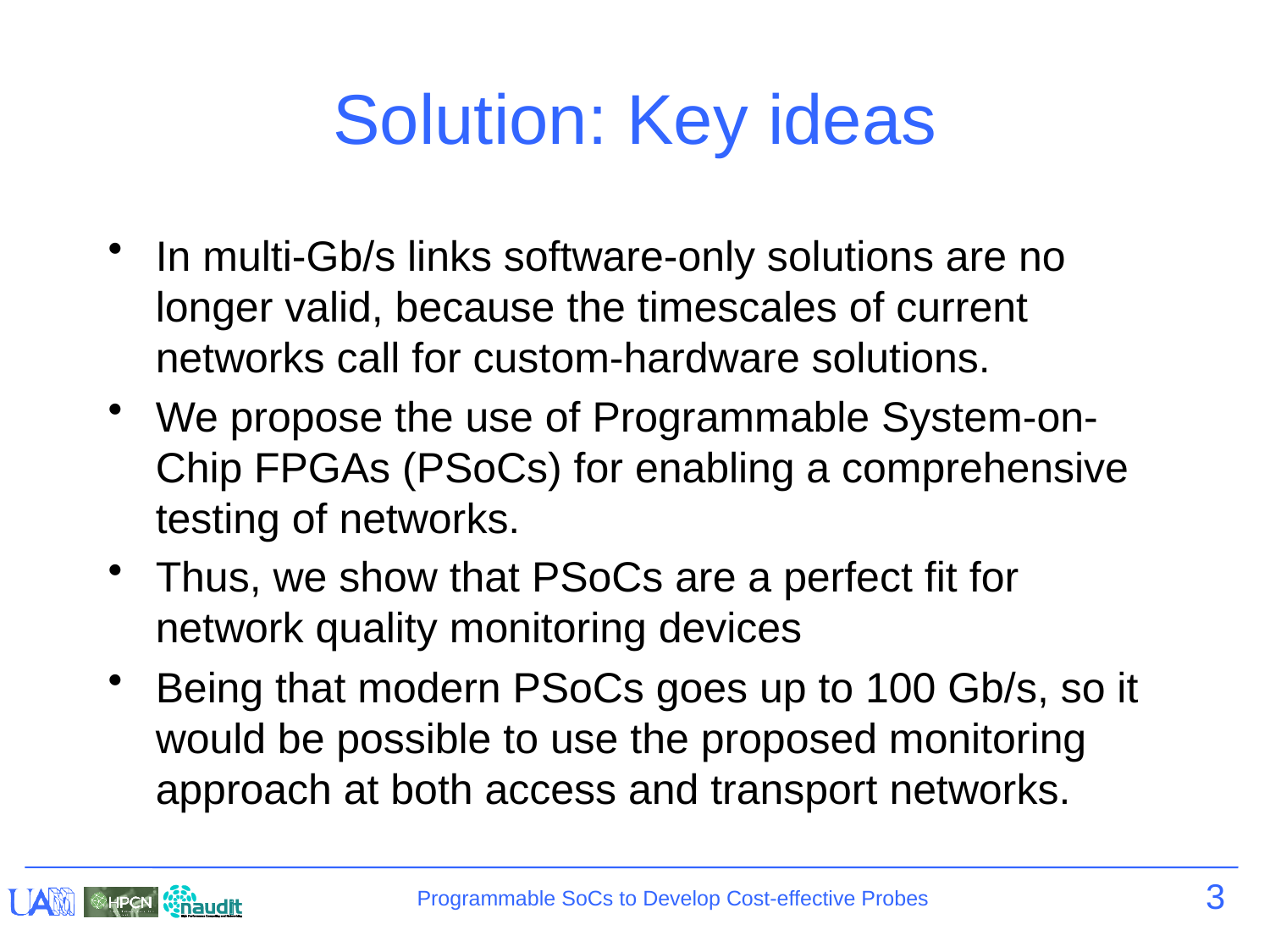

# Solution: Key ideas
In multi-Gb/s links software-only solutions are no longer valid, because the timescales of current networks call for custom-hardware solutions.
We propose the use of Programmable System-on-Chip FPGAs (PSoCs) for enabling a comprehensive testing of networks.
Thus, we show that PSoCs are a perfect fit for network quality monitoring devices
Being that modern PSoCs goes up to 100 Gb/s, so it would be possible to use the proposed monitoring approach at both access and transport networks.
3
Programmable SoCs to Develop Cost-effective Probes